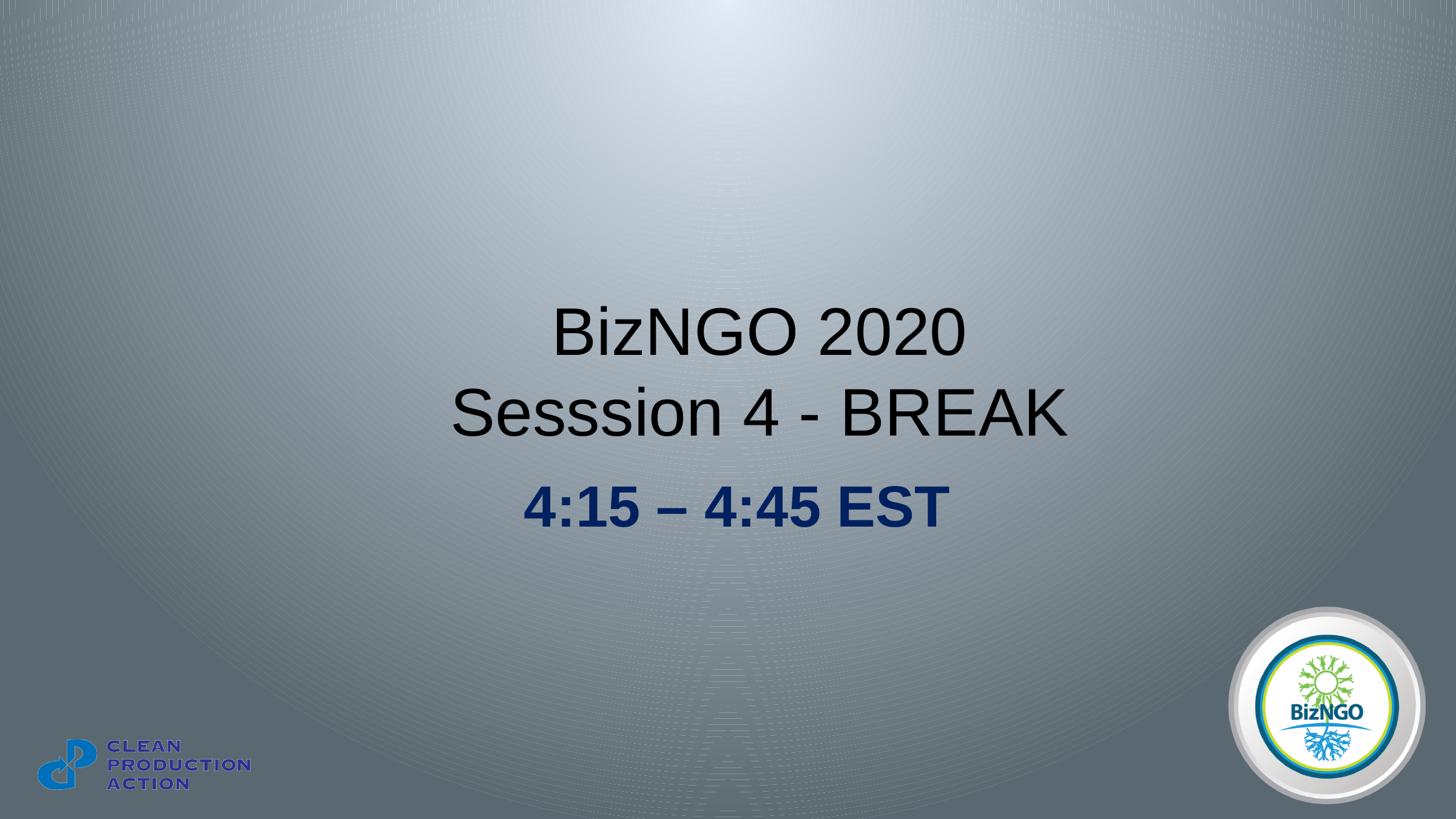

# BizNGO 2020 Sesssion 4 - BREAK
4:15 – 4:45 EST